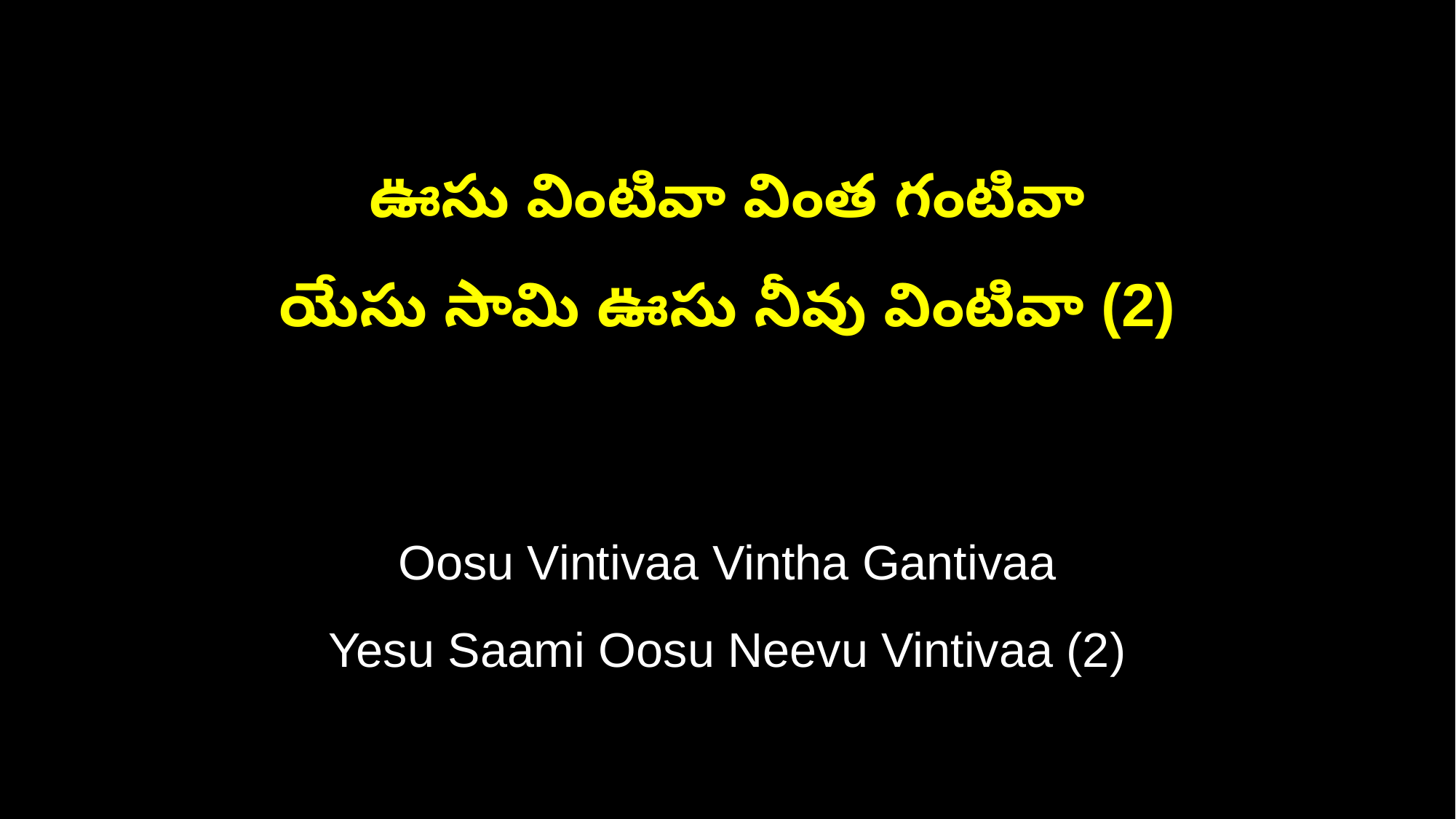

ఊసు వింటివా వింత గంటివా
యేసు సామి ఊసు నీవు వింటివా (2)
Oosu Vintivaa Vintha Gantivaa
Yesu Saami Oosu Neevu Vintivaa (2)